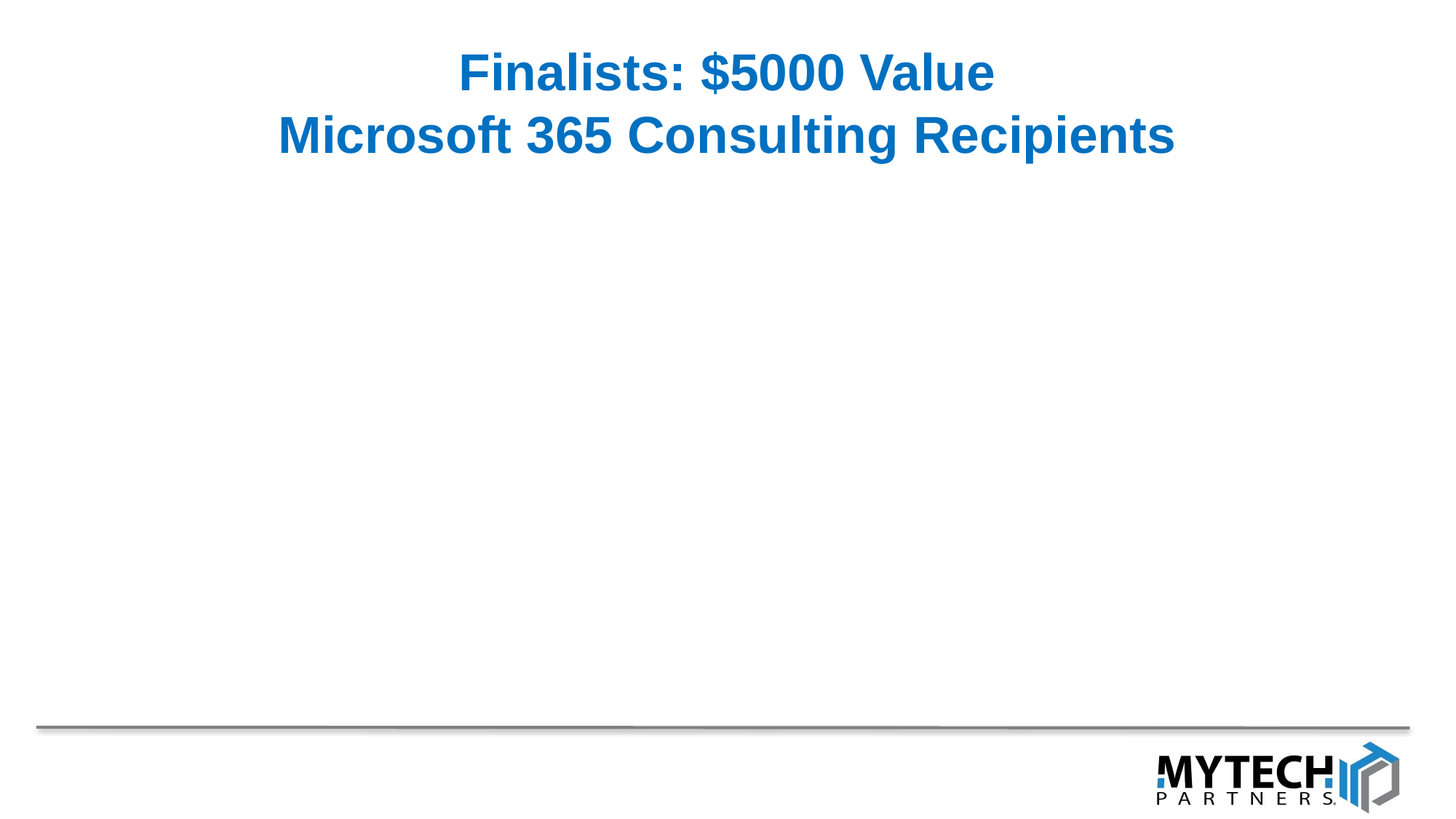

# Finalists: $5000 Value Microsoft 365 Consulting Recipients